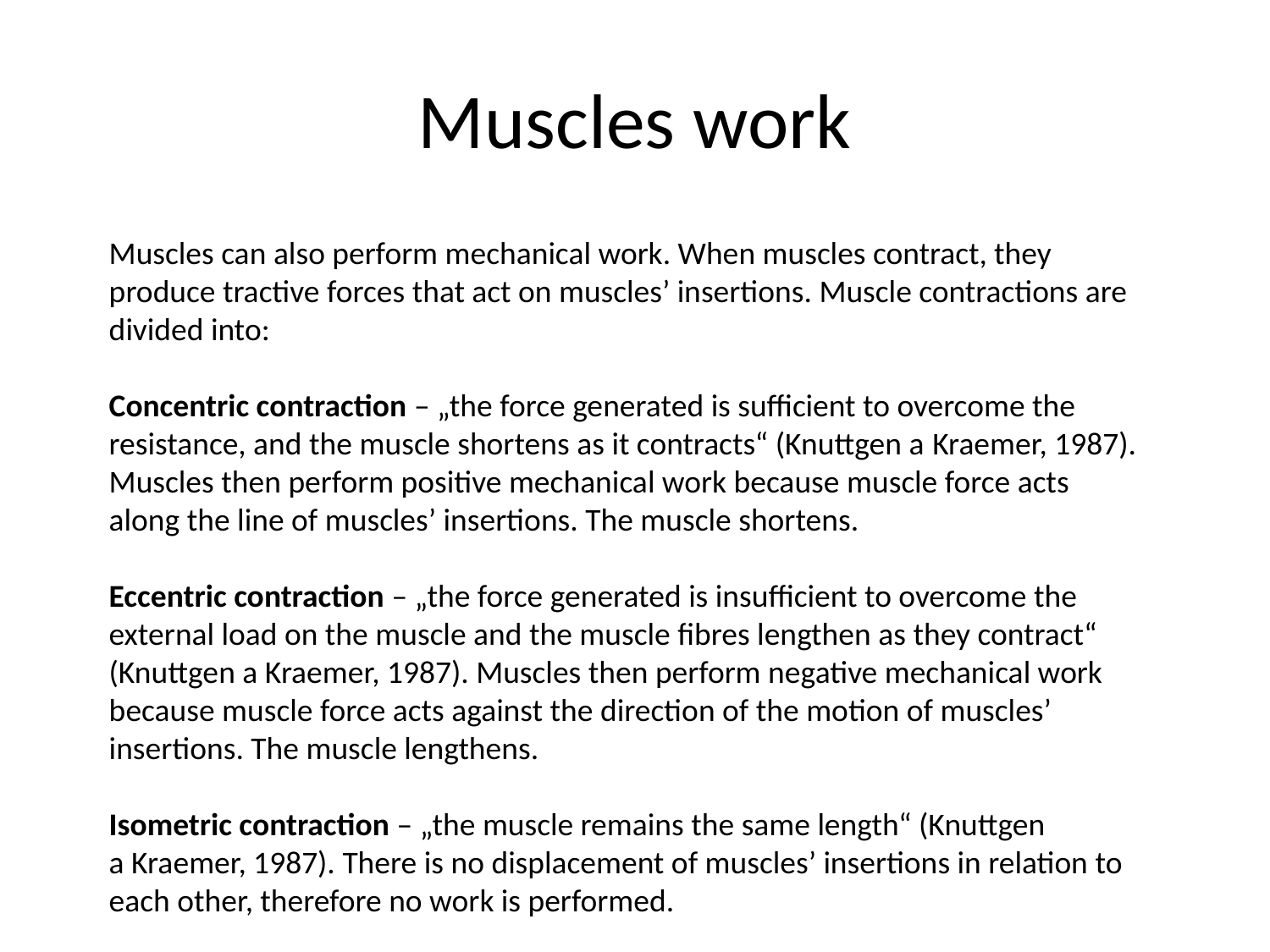

# Muscles work
Muscles can also perform mechanical work. When muscles contract, they produce tractive forces that act on muscles’ insertions. Muscle contractions are divided into:

Concentric contraction – „the force generated is sufficient to overcome the resistance, and the muscle shortens as it contracts“ (Knuttgen a Kraemer, 1987). Muscles then perform positive mechanical work because muscle force acts along the line of muscles’ insertions. The muscle shortens.

Eccentric contraction – „the force generated is insufficient to overcome the external load on the muscle and the muscle fibres lengthen as they contract“ (Knuttgen a Kraemer, 1987). Muscles then perform negative mechanical work because muscle force acts against the direction of the motion of muscles’ insertions. The muscle lengthens.

Isometric contraction – „the muscle remains the same length“ (Knuttgen a Kraemer, 1987). There is no displacement of muscles’ insertions in relation to each other, therefore no work is performed.